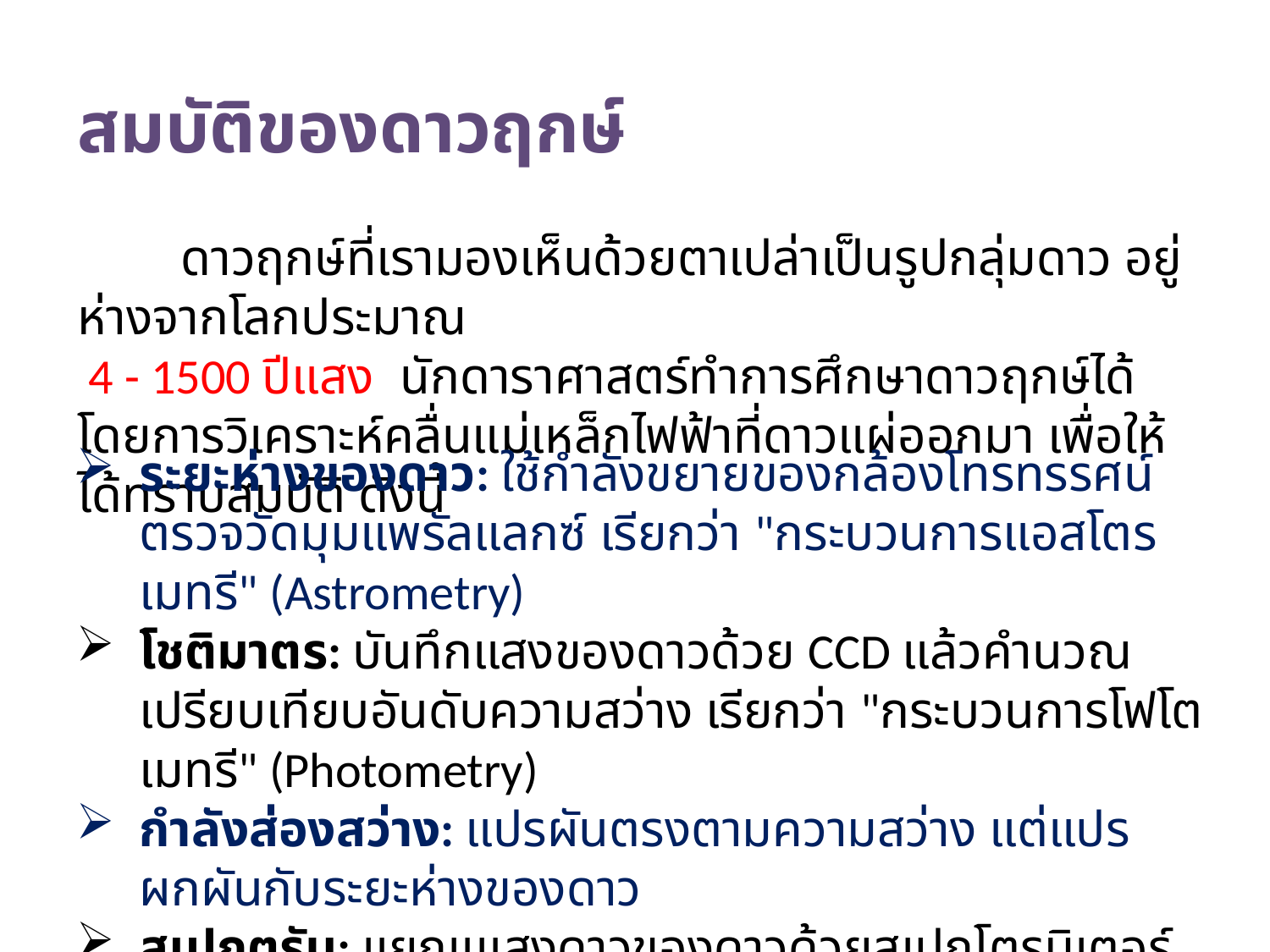

สมบัติของดาวฤกษ์

        ดาวฤกษ์ที่เรามองเห็นด้วยตาเปล่าเป็นรูปกลุ่มดาว อยู่ห่างจากโลกประมาณ
 4 - 1500 ปีแสง  นักดาราศาสตร์ทำการศึกษาดาวฤกษ์ได้โดยการวิเคราะห์คลื่นแม่เหล็กไฟฟ้าที่ดาวแผ่ออกมา เพื่อให้ได้ทราบสมบัติ ดังนี้

ระยะห่างของดาว: ใช้กำลังขยายของกล้องโทรทรรศน์ตรวจวัดมุมแพรัลแลกซ์ เรียกว่า "กระบวนการแอสโตรเมทรี" (Astrometry)
โชติมาตร: บันทึกแสงของดาวด้วย CCD แล้วคำนวณเปรียบเทียบอันดับความสว่าง เรียกว่า "กระบวนการโฟโตเมทรี" (Photometry)
กำลังส่องสว่าง: แปรผันตรงตามความสว่าง แต่แปรผกผันกับระยะห่างของดาว
สเปกตรัม: แยกแแสงดาวของดาวด้วยสเปกโตรมิเตอร์ เรียกว่า "กระบวนการสเปกโตรสโคปี" (Spectroscopy)